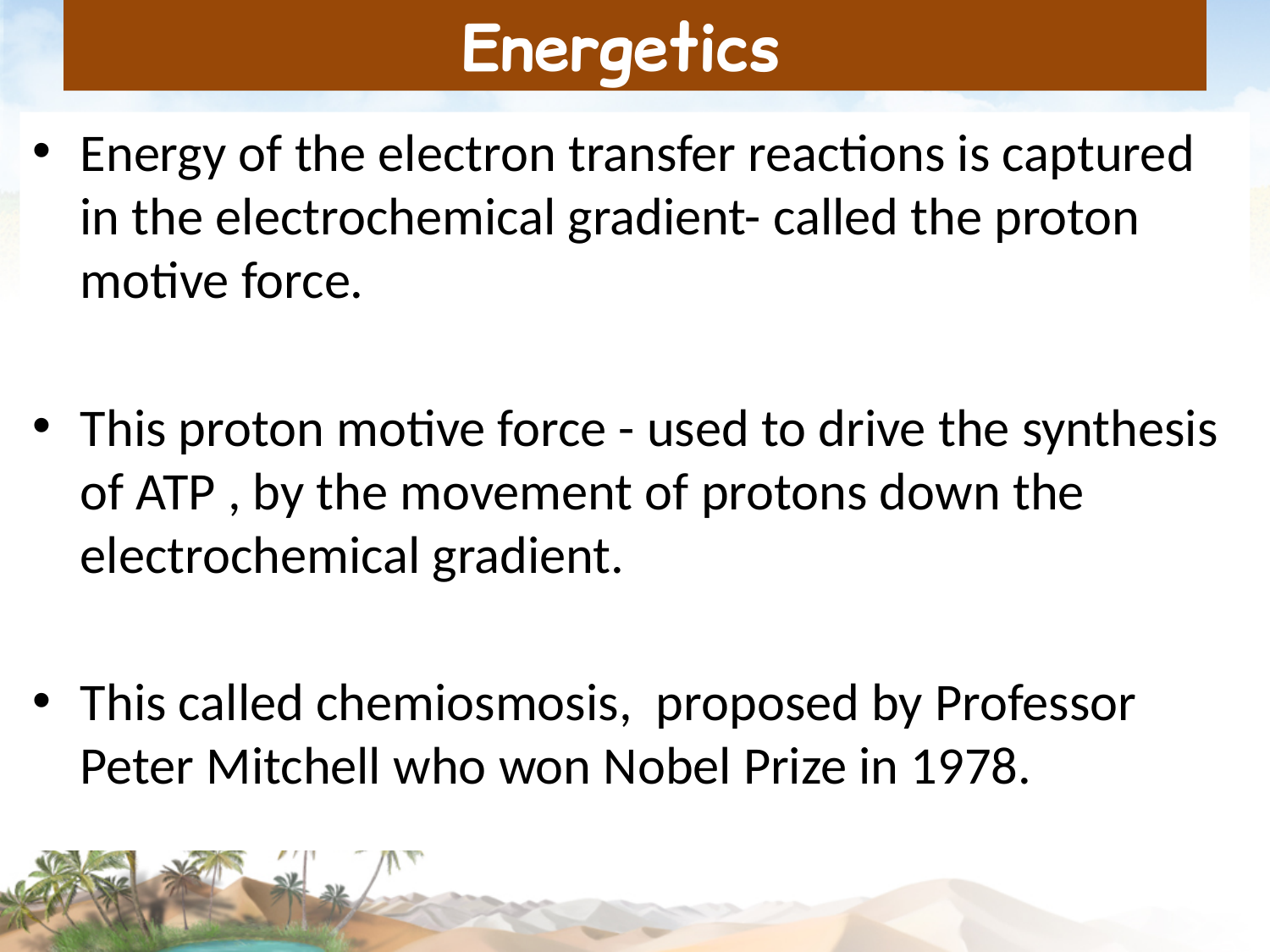

# Energetics
Energy of the electron transfer reactions is captured in the electrochemical gradient- called the proton motive force.

This proton motive force - used to drive the synthesis of ATP , by the movement of protons down the electrochemical gradient.

This called chemiosmosis,  proposed by Professor Peter Mitchell who won Nobel Prize in 1978.